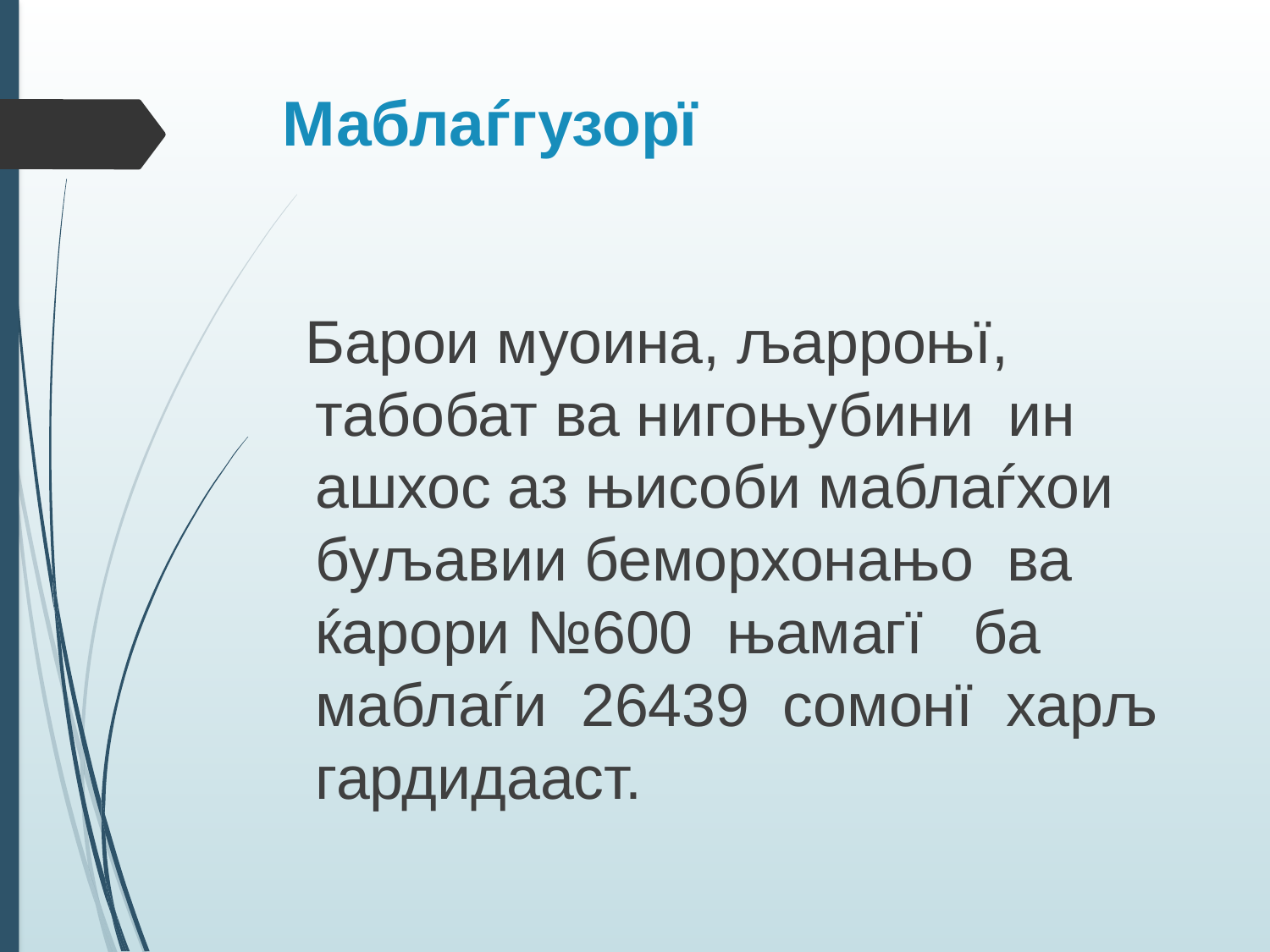

# Маблаѓгузорї
    Барои муоина, љарроњї,  табобат ва нигоњубини  ин  ашхос аз њисоби маблаѓхои буљавии беморхонањо  ва  ќарори №600  њамагї   ба  маблаѓи  26439  сомонї  харљ  гардидааст.